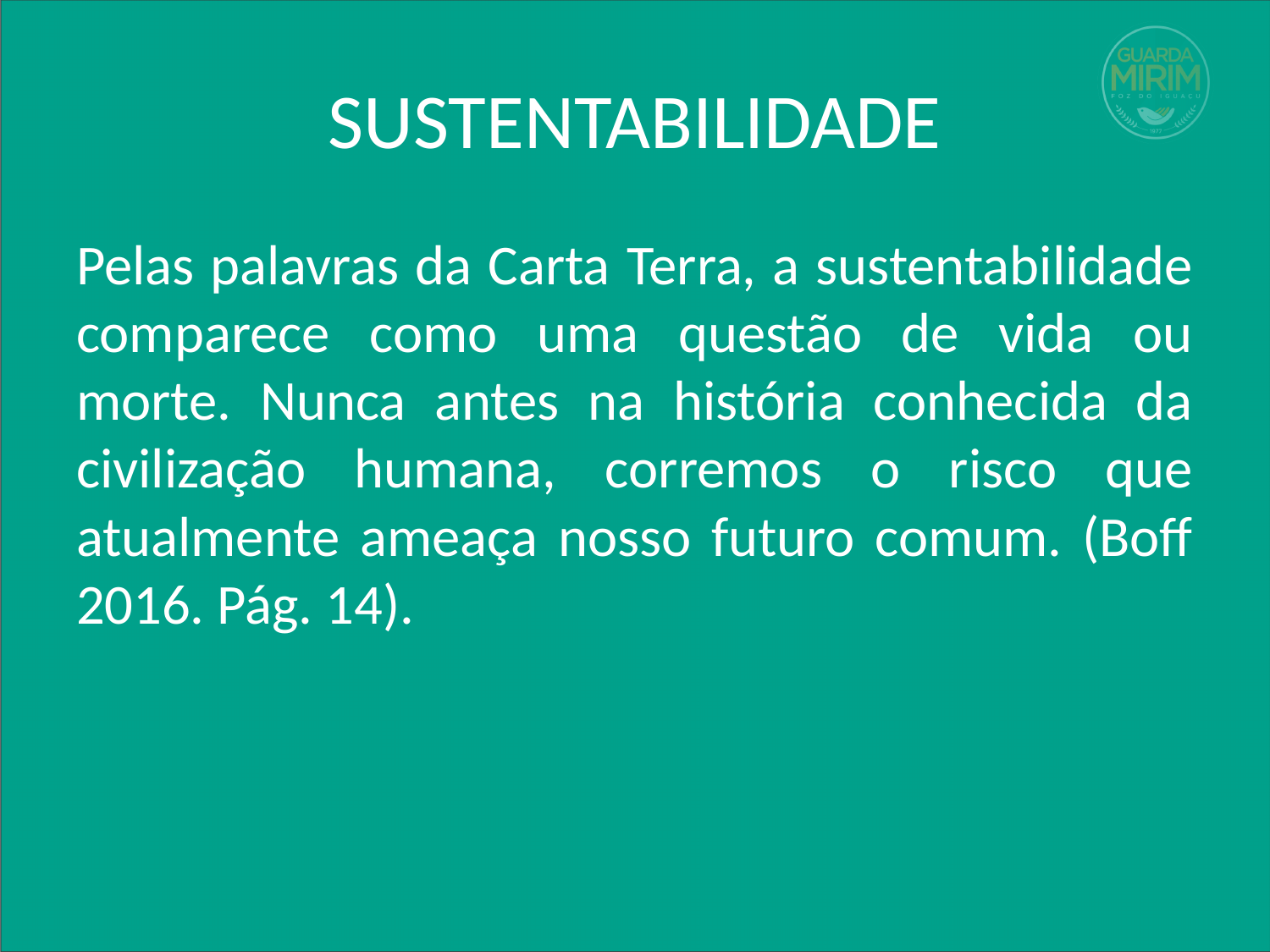

# SUSTENTABILIDADE
Pelas palavras da Carta Terra, a sustentabilidade comparece como uma questão de vida ou morte. Nunca antes na história conhecida da civilização humana, corremos o risco que atualmente ameaça nosso futuro comum. (Boff 2016. Pág. 14).